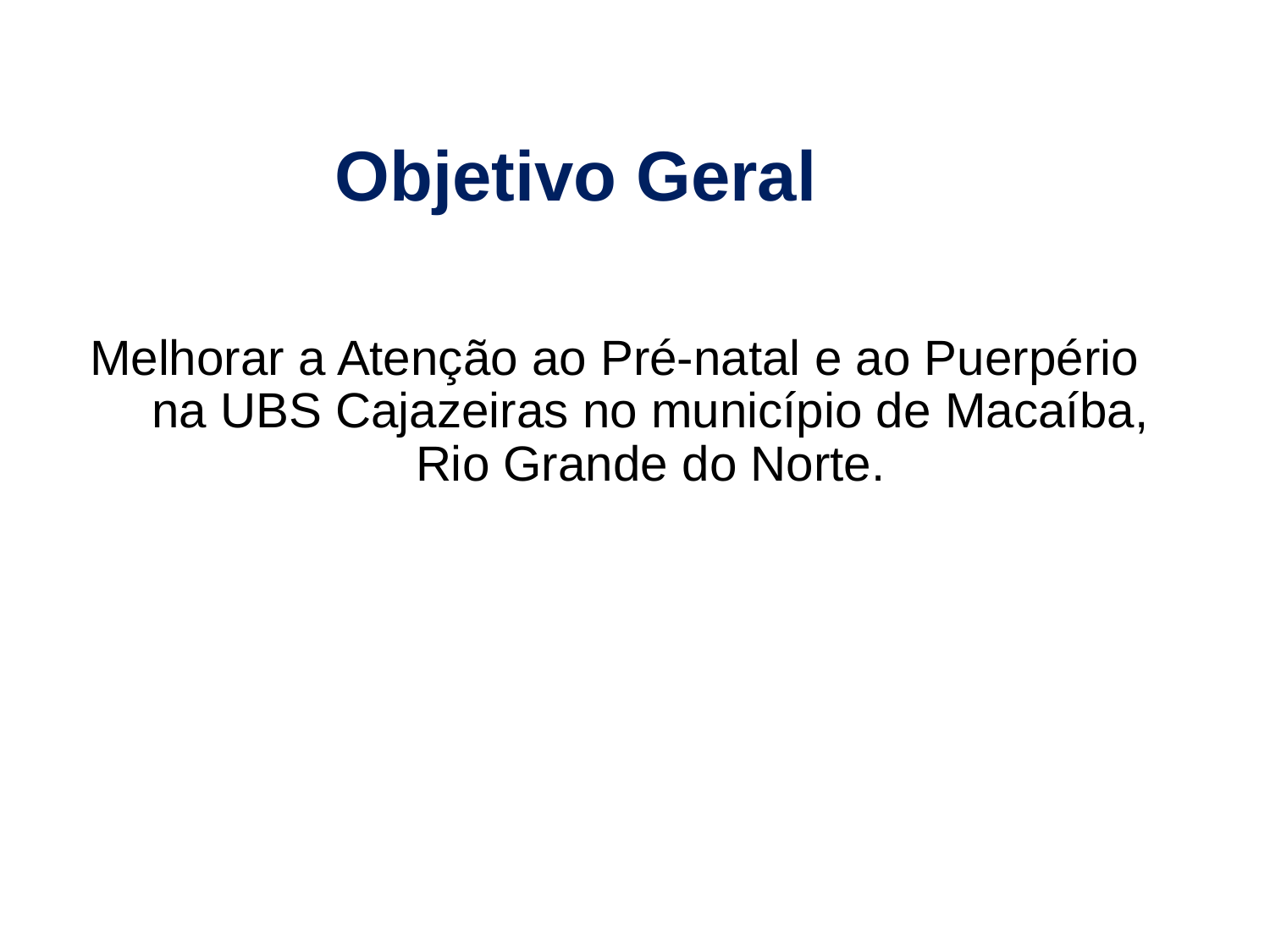

# Objetivo Geral
Melhorar a Atenção ao Pré-natal e ao Puerpério na UBS Cajazeiras no município de Macaíba, Rio Grande do Norte.